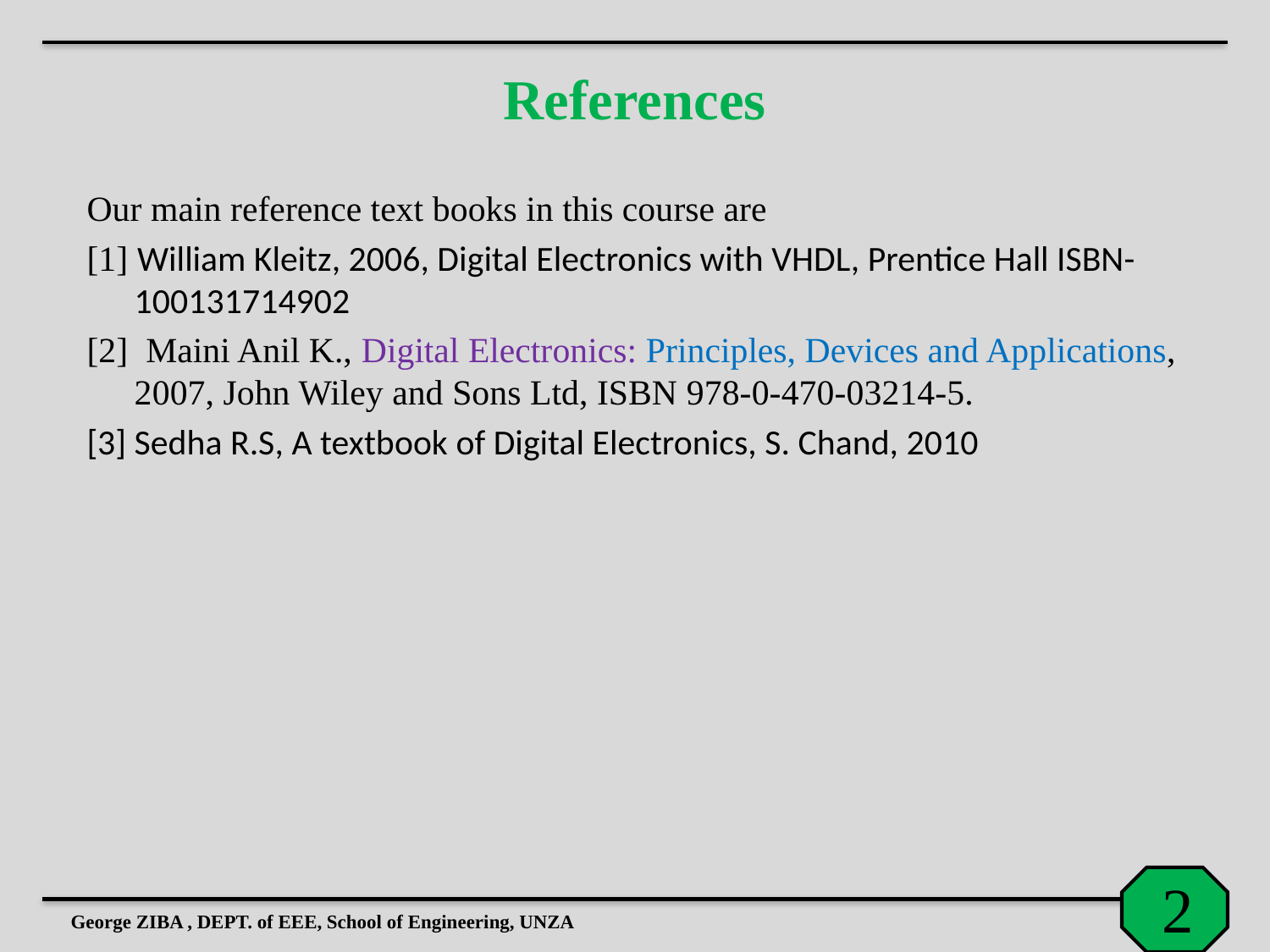

# References
Our main reference text books in this course are
[1] William Kleitz, 2006, Digital Electronics with VHDL, Prentice Hall ISBN-100131714902
[2]  Maini Anil K., Digital Electronics: Principles, Devices and Applications, 2007, John Wiley and Sons Ltd, ISBN 978-0-470-03214-5.
[3] Sedha R.S, A textbook of Digital Electronics, S. Chand, 2010

George ZIBA , DEPT. of EEE, School of Engineering, UNZA

2